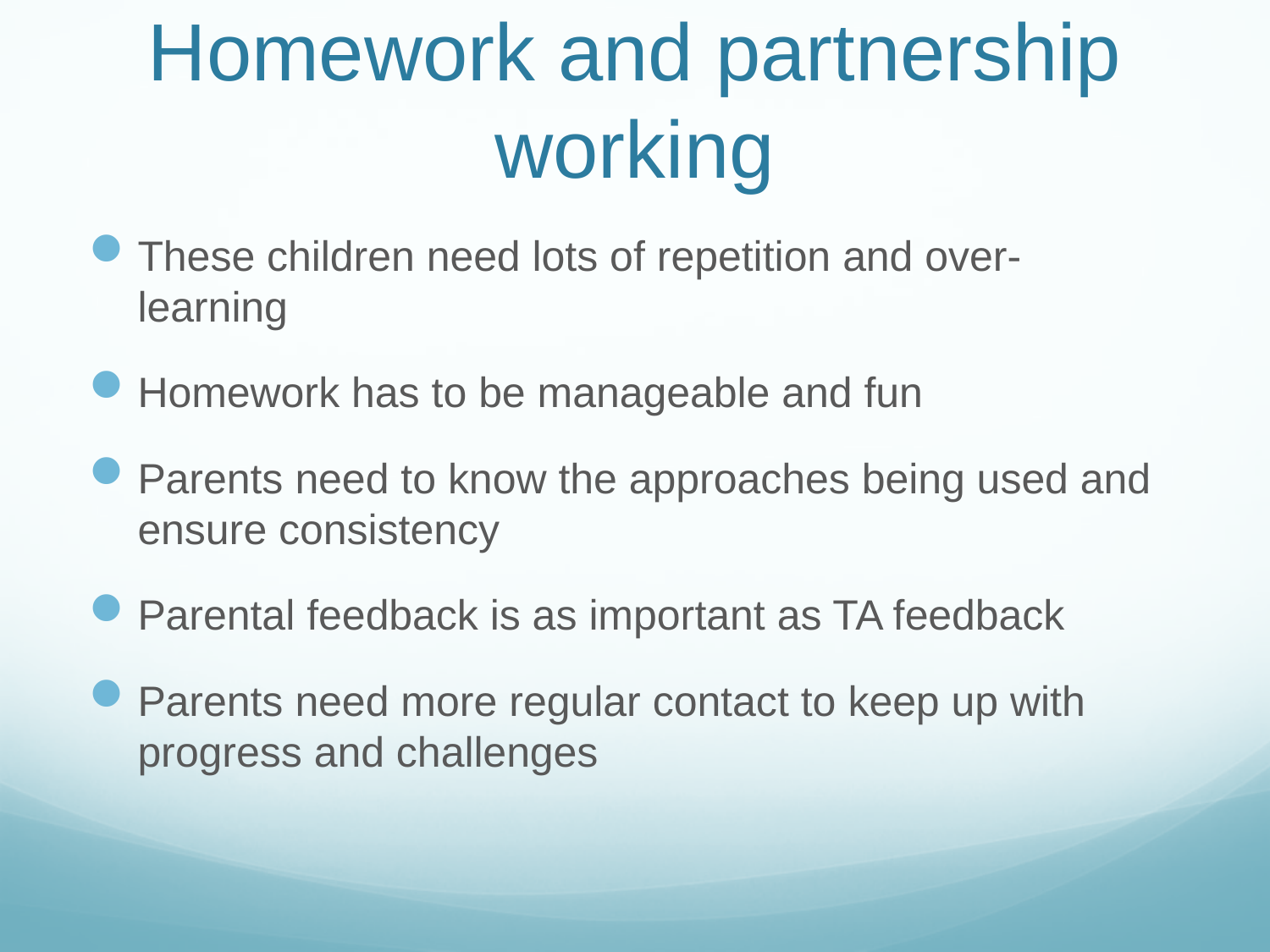

# Homework and partnership working
These children need lots of repetition and over- learning
Homework has to be manageable and fun
Parents need to know the approaches being used and ensure consistency
Parental feedback is as important as TA feedback
Parents need more regular contact to keep up with progress and challenges